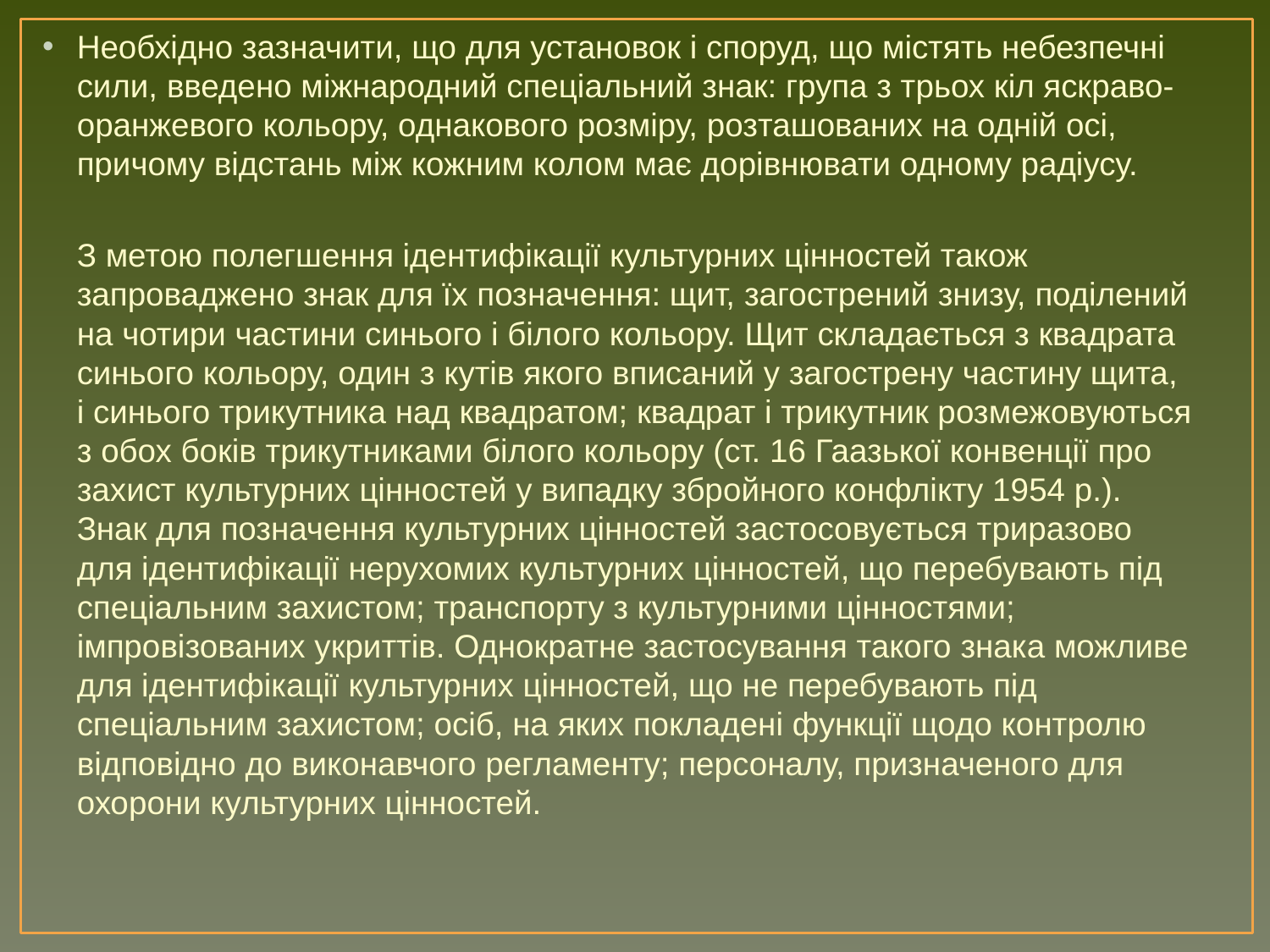

Необхідно зазначити, що для установок і споруд, що містять небезпечні сили, введено міжнародний спеціальний знак: група з трьох кіл яскраво-оранжевого кольору, однакового розміру, розташованих на одній осі, причому відстань між кожним колом має дорівнювати одному радіусу.

	З метою полегшення ідентифікації культурних цінностей також запроваджено знак для їх позначення: щит, загострений знизу, поділений на чотири частини синього і білого кольору. Щит складається з квадрата синього кольору, один з кутів якого вписаний у загострену частину щита, і синього трикутника над квадратом; квадрат і трикутник розмежовуються з обох боків трикутниками білого кольору (ст. 16 Гаазької конвенції про захист культурних цінностей у випадку збройного конфлікту 1954 р.). Знак для позначення культурних цінностей застосовується триразово для ідентифікації нерухомих культурних цінностей, що перебувають під спеціальним захистом; транспорту з культурними цінностями; імпровізованих укриттів. Однократне застосування такого знака можливе для ідентифікації культурних цінностей, що не перебувають під спеціальним захистом; осіб, на яких покладені функції щодо контролю відповідно до виконавчого регламенту; персоналу, призначеного для охорони культурних цінностей.